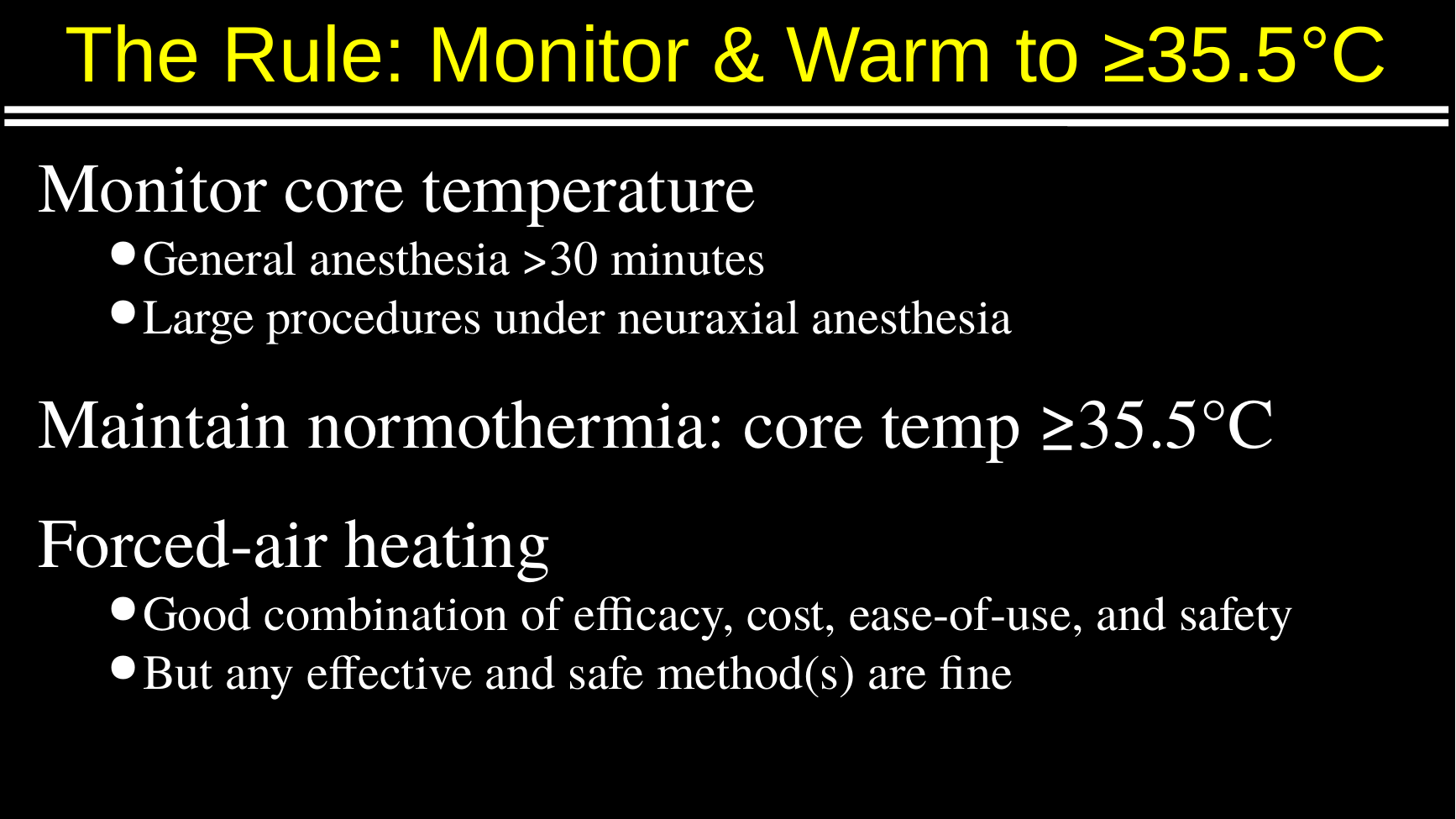

# The Rule: Monitor & Warm to ≥35.5°C
Monitor core temperature
General anesthesia >30 minutes
Large procedures under neuraxial anesthesia
Maintain normothermia: core temp ≥35.5°C
Forced-air heating
Good combination of efficacy, cost, ease-of-use, and safety
But any effective and safe method(s) are fine